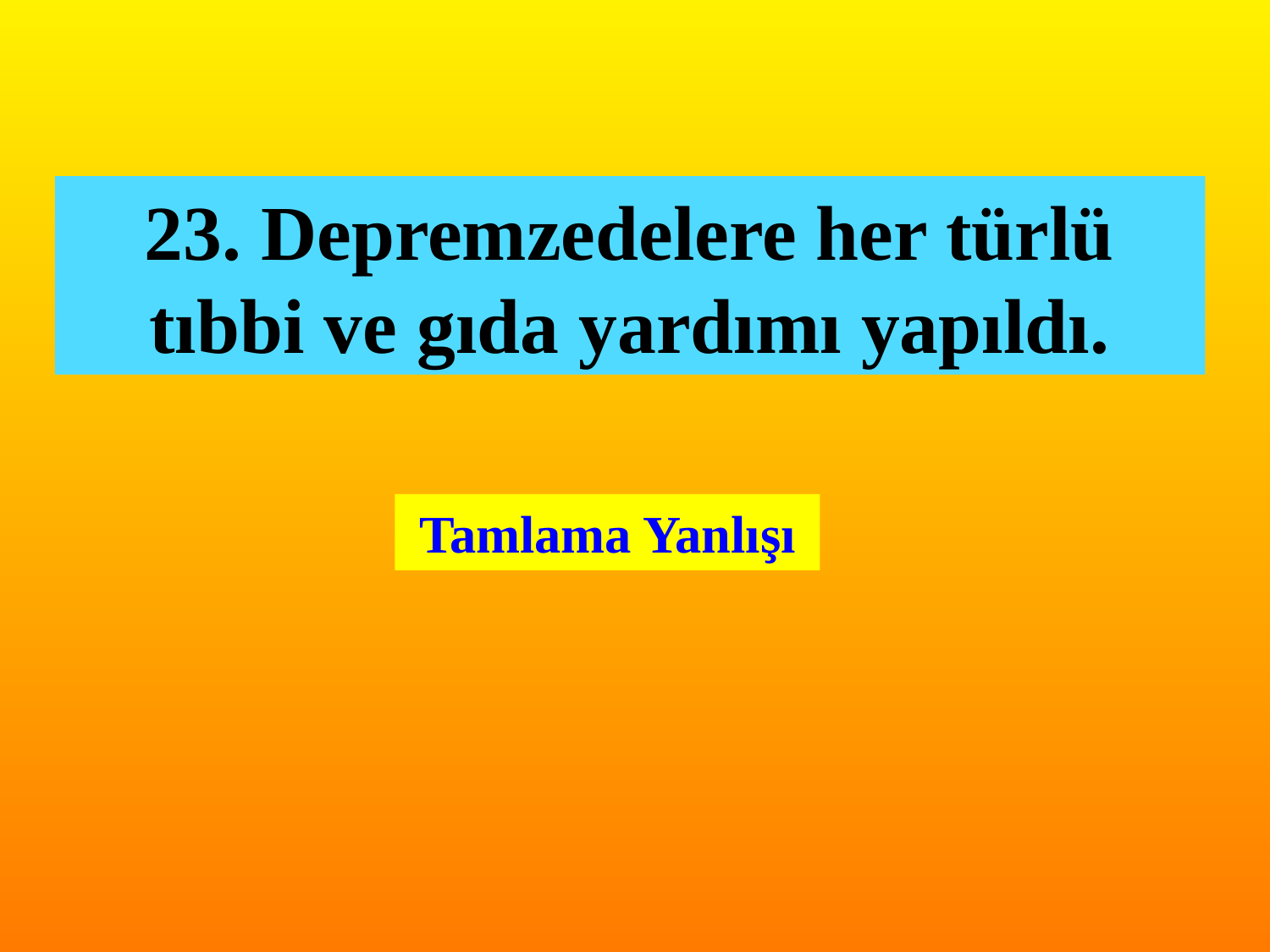

23. Depremzedelere her türlü tıbbi ve gıda yardımı yapıldı.
Tamlama Yanlışı